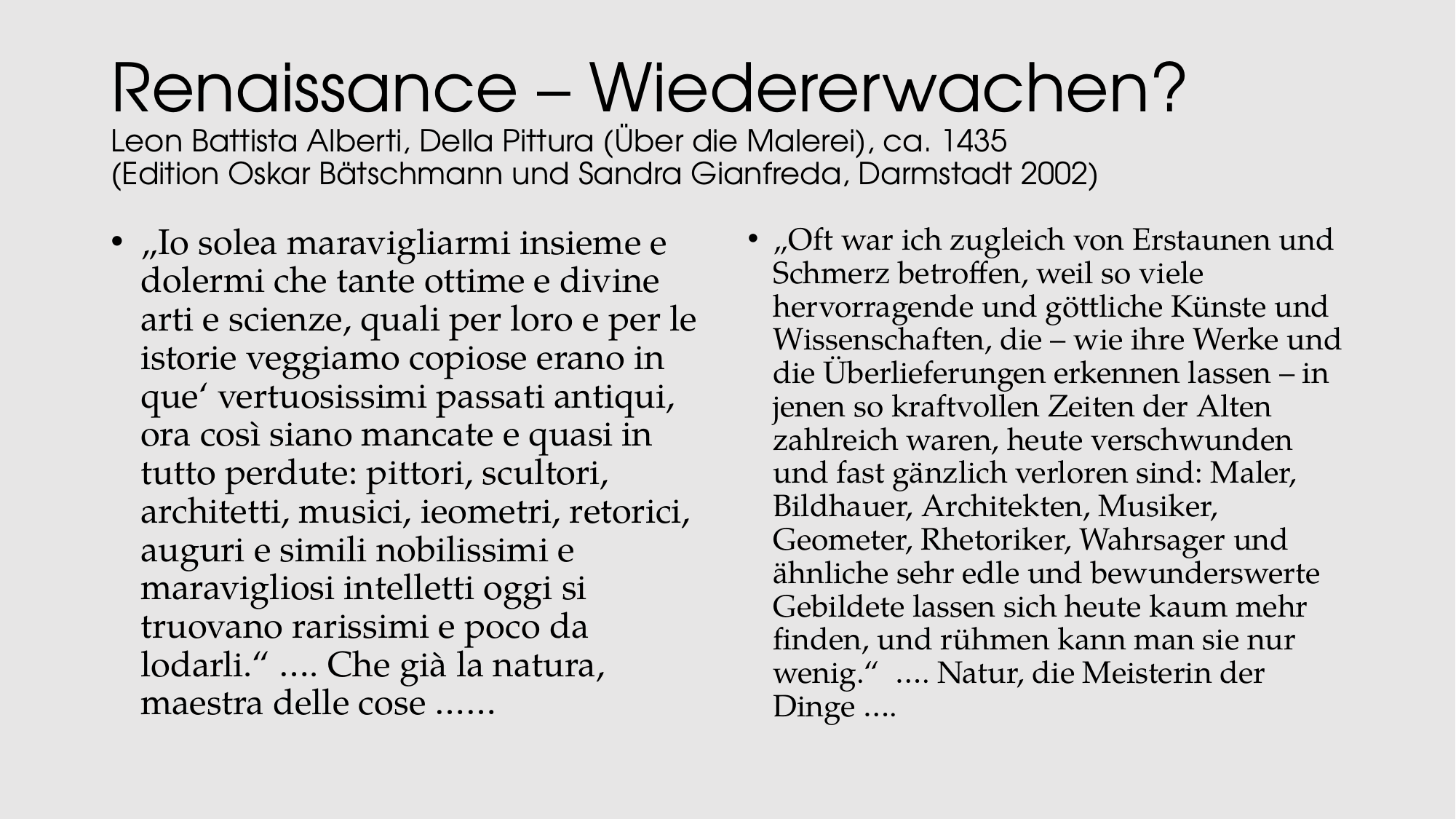

# Renaissance – Wiedererwachen? Leon Battista Alberti, Della Pittura (Über die Malerei), ca. 1435 (Edition Oskar Bätschmann und Sandra Gianfreda, Darmstadt 2002)
„Io solea maravigliarmi insieme e dolermi che tante ottime e divine arti e scienze, quali per loro e per le istorie veggiamo copiose erano in que‘ vertuosissimi passati antiqui, ora così siano mancate e quasi in tutto perdute: pittori, scultori, architetti, musici, ieometri, retorici, auguri e simili nobilissimi e maravigliosi intelletti oggi si truovano rarissimi e poco da lodarli.“ …. Che già la natura, maestra delle cose ……

„Oft war ich zugleich von Erstaunen und Schmerz betroffen, weil so viele hervorragende und göttliche Künste und Wissenschaften, die – wie ihre Werke und die Überlieferungen erkennen lassen – in jenen so kraftvollen Zeiten der Alten zahlreich waren, heute verschwunden und fast gänzlich verloren sind: Maler, Bildhauer, Architekten, Musiker, Geometer, Rhetoriker, Wahrsager und ähnliche sehr edle und bewunderswerte Gebildete lassen sich heute kaum mehr finden, und rühmen kann man sie nur wenig.“  …. Natur, die Meisterin der Dinge ….